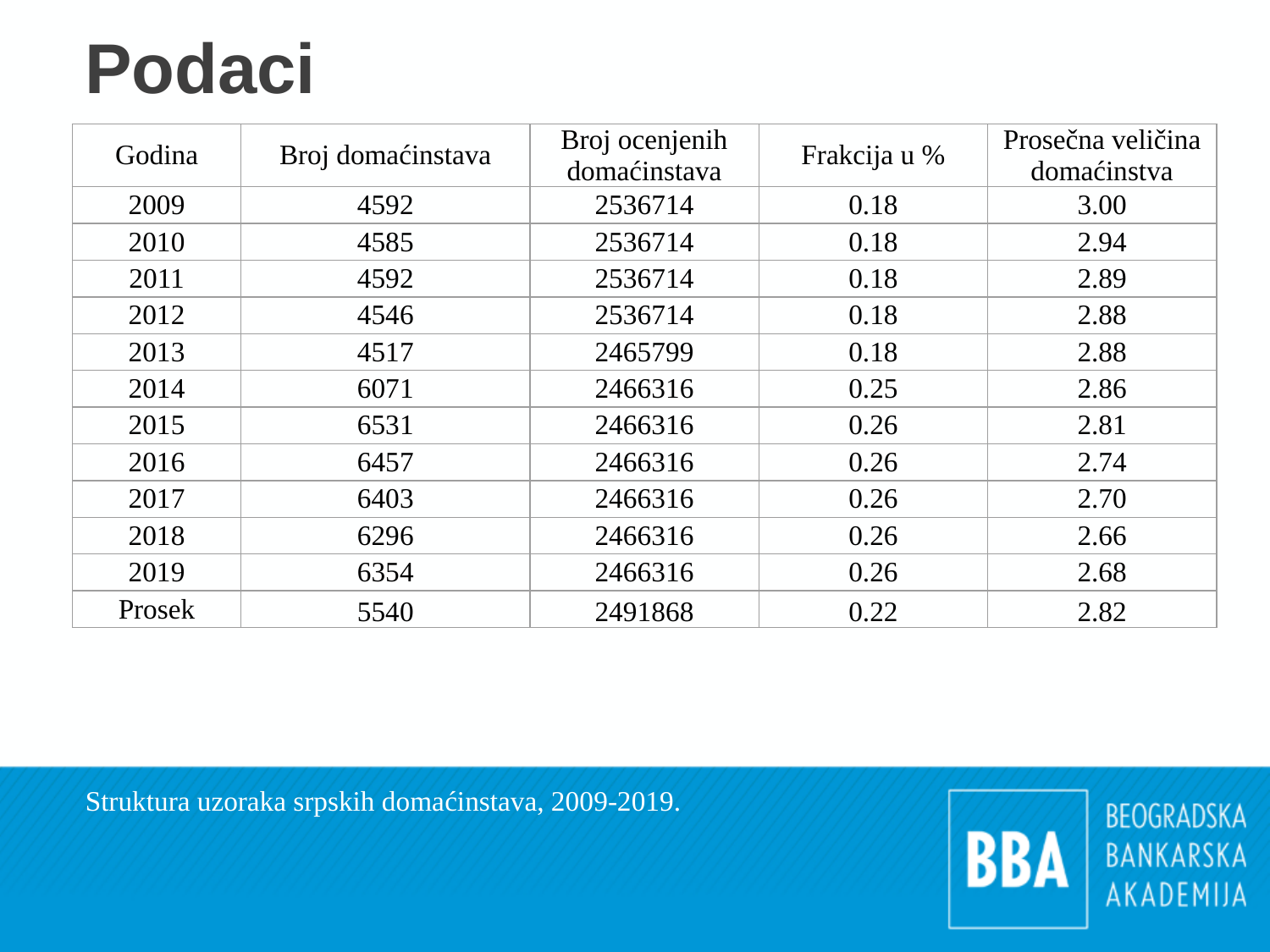

# Podaci
| Godina | Broj domaćinstava | Broj ocenjenih domaćinstava | Frakcija u % | Prosečna veličina domaćinstva |
| --- | --- | --- | --- | --- |
| 2009 | 4592 | 2536714 | 0.18 | 3.00 |
| 2010 | 4585 | 2536714 | 0.18 | 2.94 |
| 2011 | 4592 | 2536714 | 0.18 | 2.89 |
| 2012 | 4546 | 2536714 | 0.18 | 2.88 |
| 2013 | 4517 | 2465799 | 0.18 | 2.88 |
| 2014 | 6071 | 2466316 | 0.25 | 2.86 |
| 2015 | 6531 | 2466316 | 0.26 | 2.81 |
| 2016 | 6457 | 2466316 | 0.26 | 2.74 |
| 2017 | 6403 | 2466316 | 0.26 | 2.70 |
| 2018 | 6296 | 2466316 | 0.26 | 2.66 |
| 2019 | 6354 | 2466316 | 0.26 | 2.68 |
| Prosek | 5540 | 2491868 | 0.22 | 2.82 |
 Struktura uzoraka srpskih domaćinstava, 2009-2019.